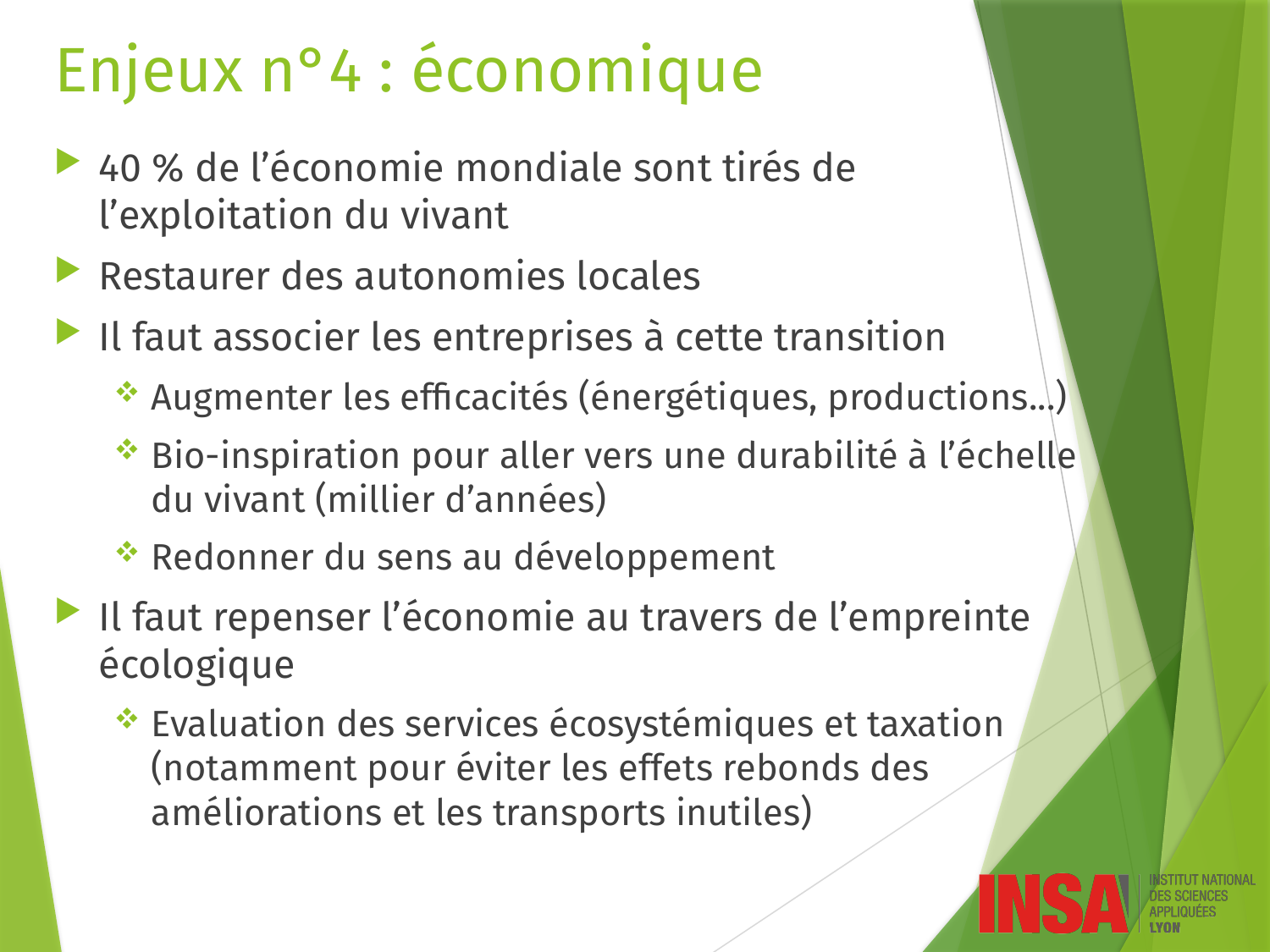

# Enjeux n°4 : économique
40 % de l’économie mondiale sont tirés de l’exploitation du vivant
Restaurer des autonomies locales
Il faut associer les entreprises à cette transition
Augmenter les efficacités (énergétiques, productions...)
Bio-inspiration pour aller vers une durabilité à l’échelle du vivant (millier d’années)
Redonner du sens au développement
Il faut repenser l’économie au travers de l’empreinte écologique
Evaluation des services écosystémiques et taxation (notamment pour éviter les effets rebonds des améliorations et les transports inutiles)